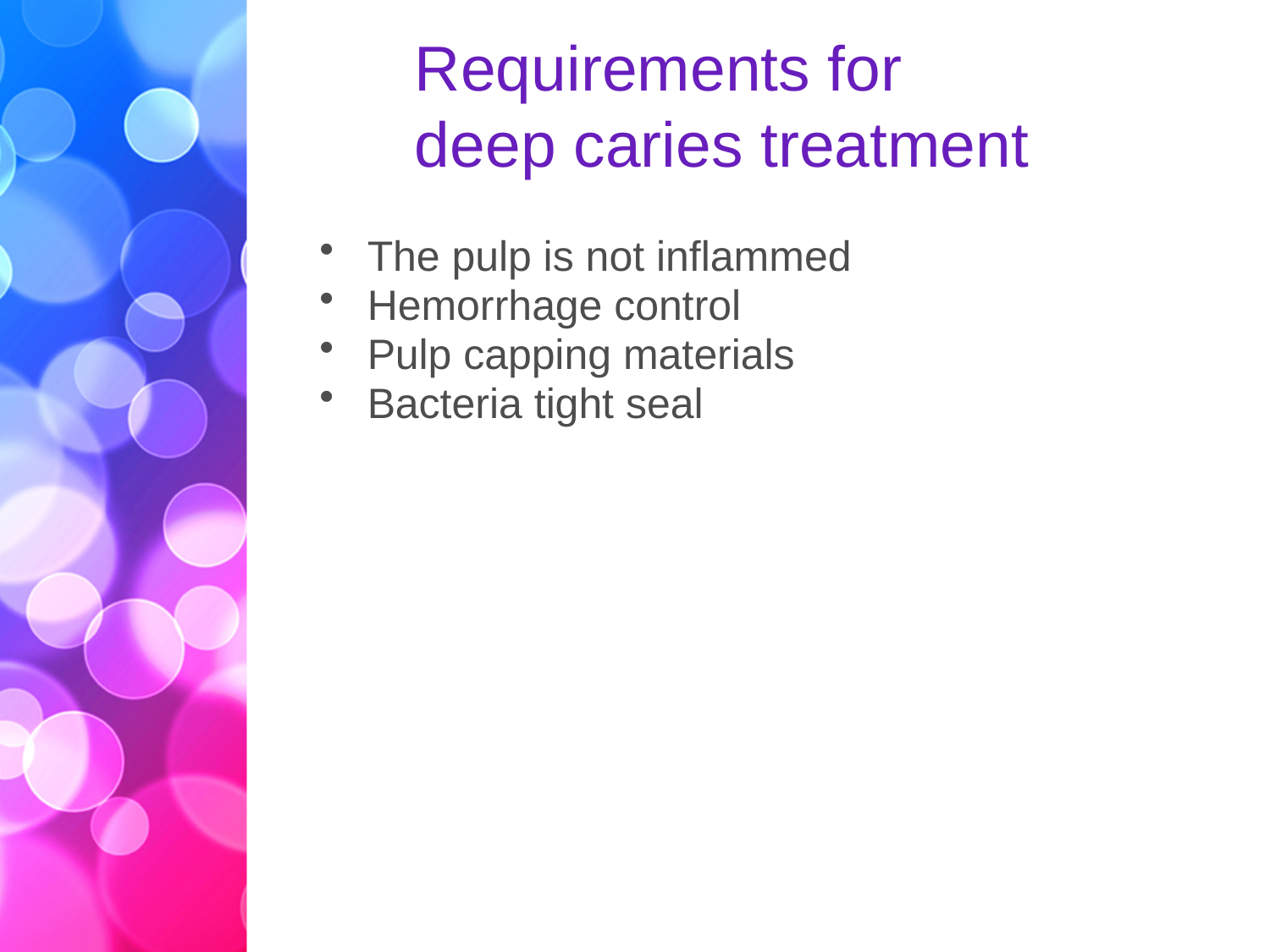

# Requirements for deep caries treatment
The pulp is not inflammed
Hemorrhage control
Pulp capping materials
Bacteria tight seal